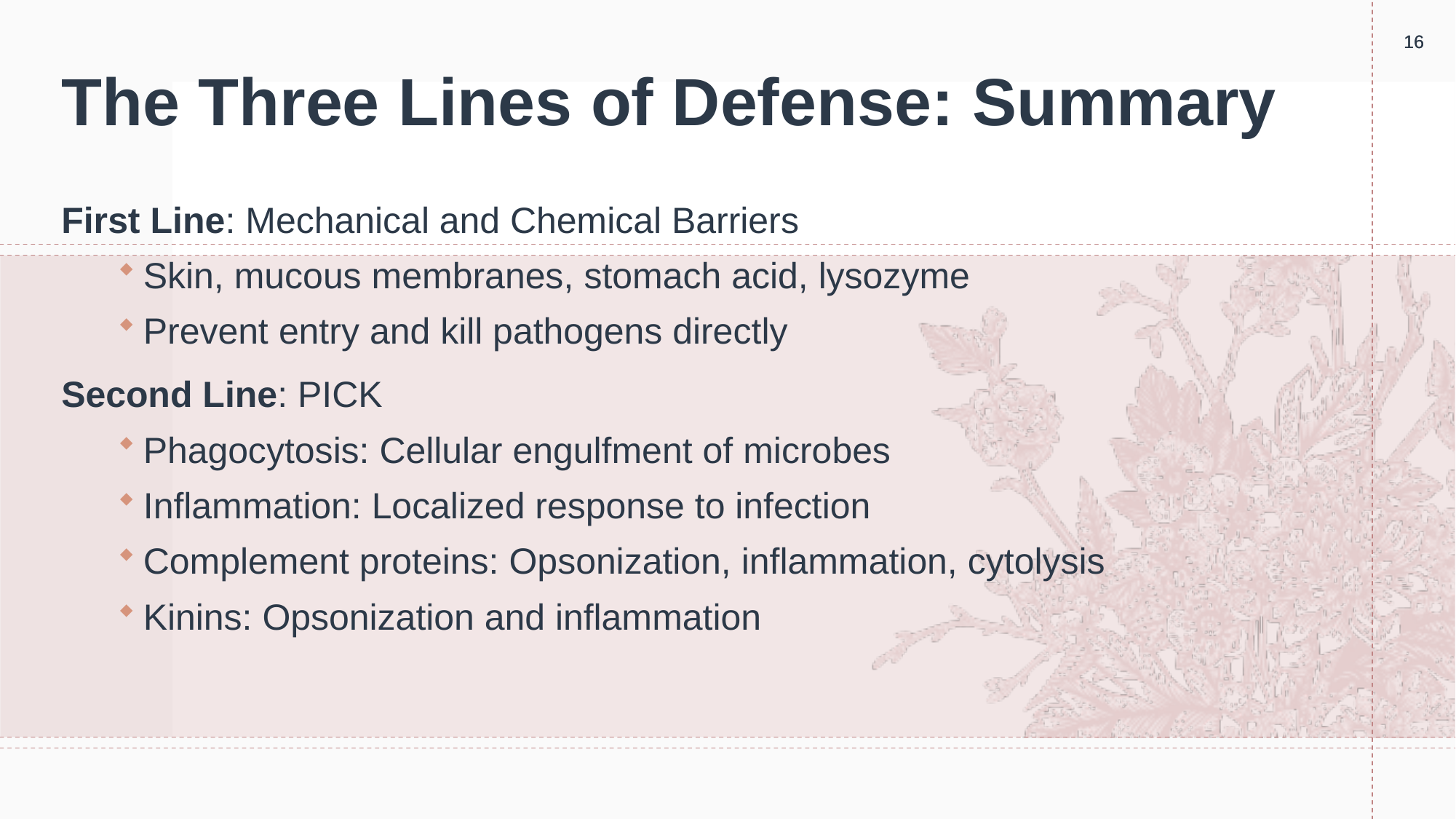

16
16
# The Three Lines of Defense: Summary
First Line: Mechanical and Chemical Barriers
Skin, mucous membranes, stomach acid, lysozyme
Prevent entry and kill pathogens directly
Second Line: PICK
Phagocytosis: Cellular engulfment of microbes
Inflammation: Localized response to infection
Complement proteins: Opsonization, inflammation, cytolysis
Kinins: Opsonization and inflammation